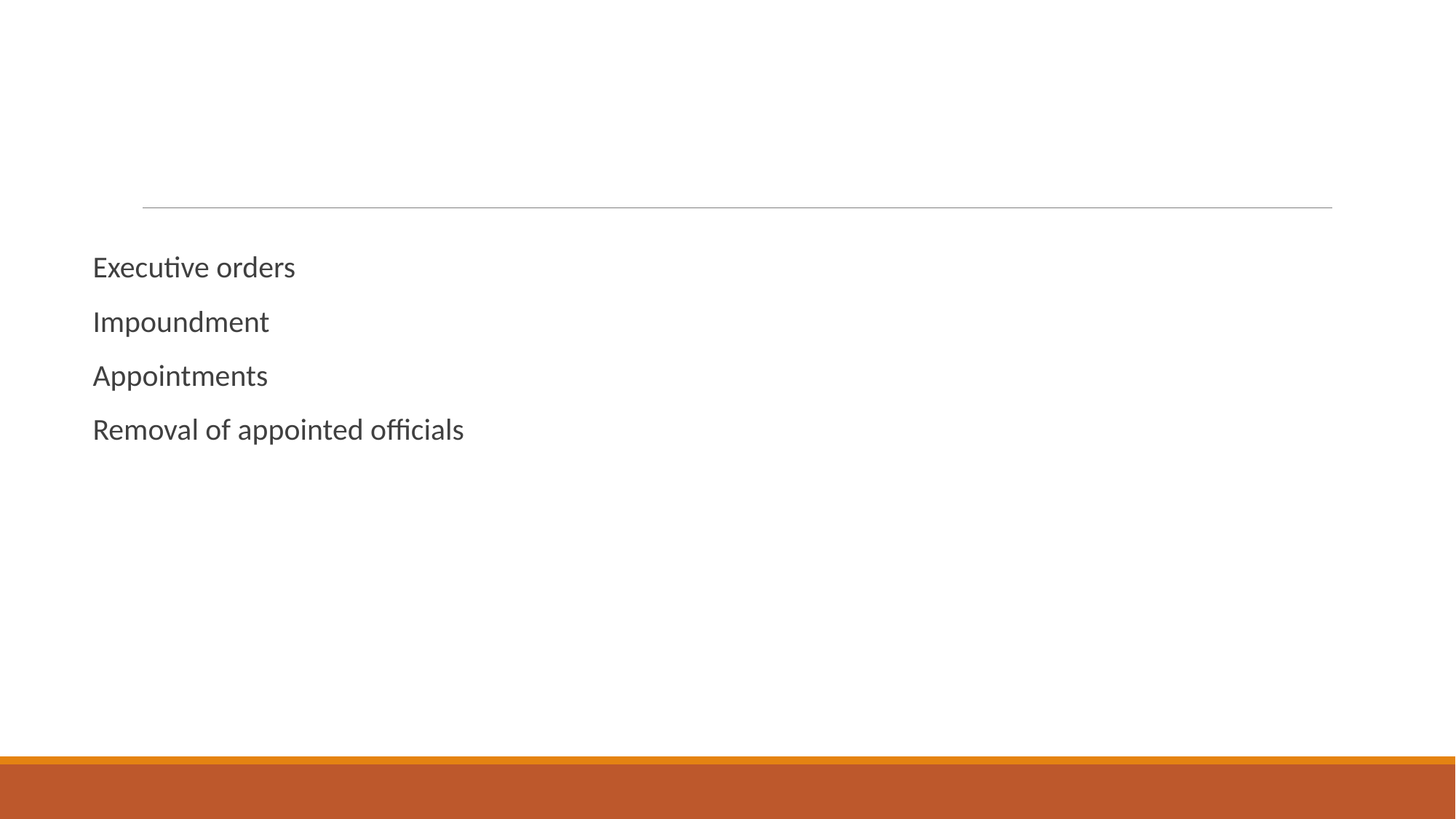

#
Executive orders
Impoundment
Appointments
Removal of appointed officials